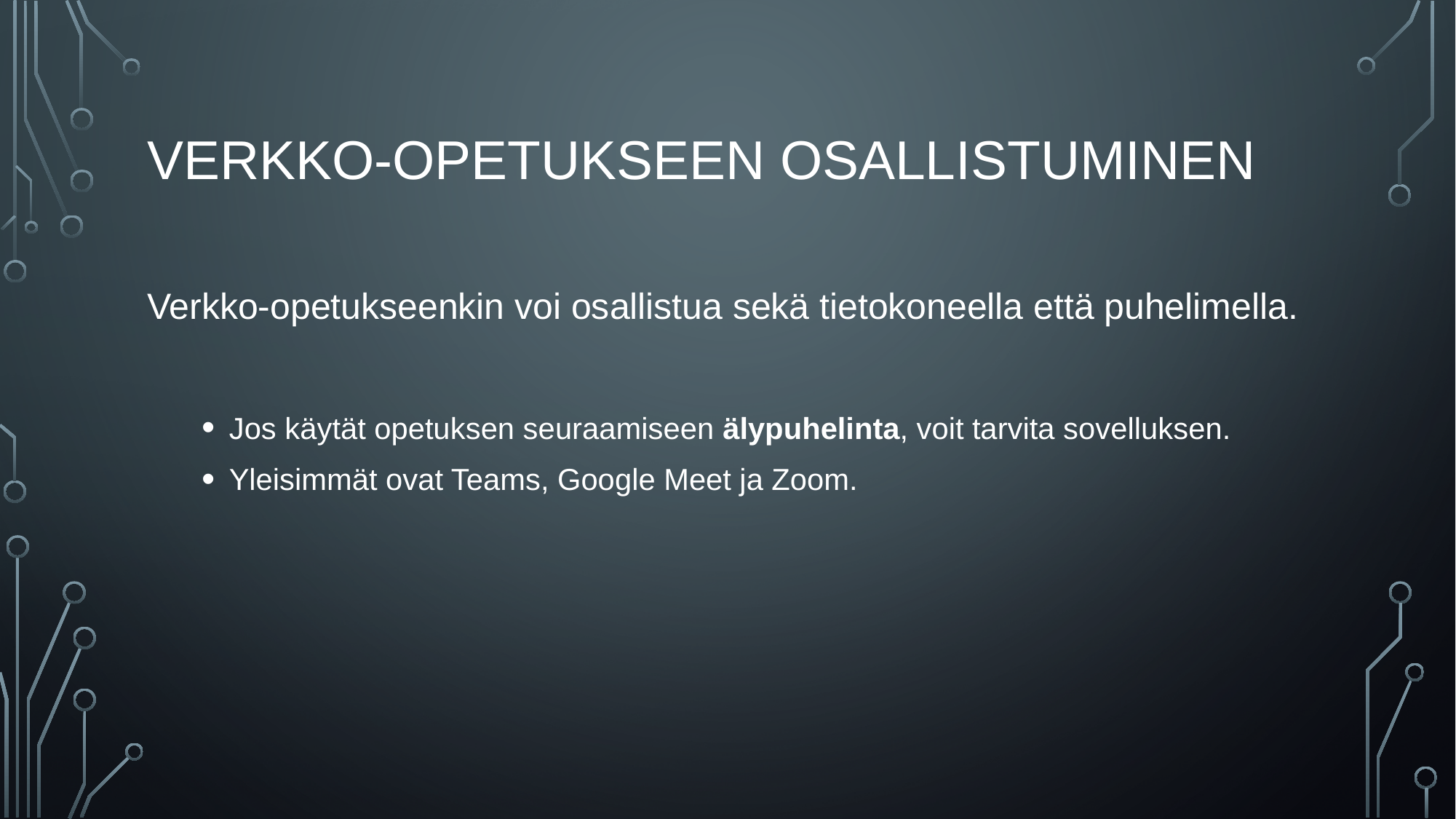

# Verkko-opetukseen osallistuminen
Verkko-opetukseenkin voi osallistua sekä tietokoneella että puhelimella.

Jos käytät opetuksen seuraamiseen älypuhelinta, voit tarvita sovelluksen.
Yleisimmät ovat Teams, Google Meet ja Zoom.